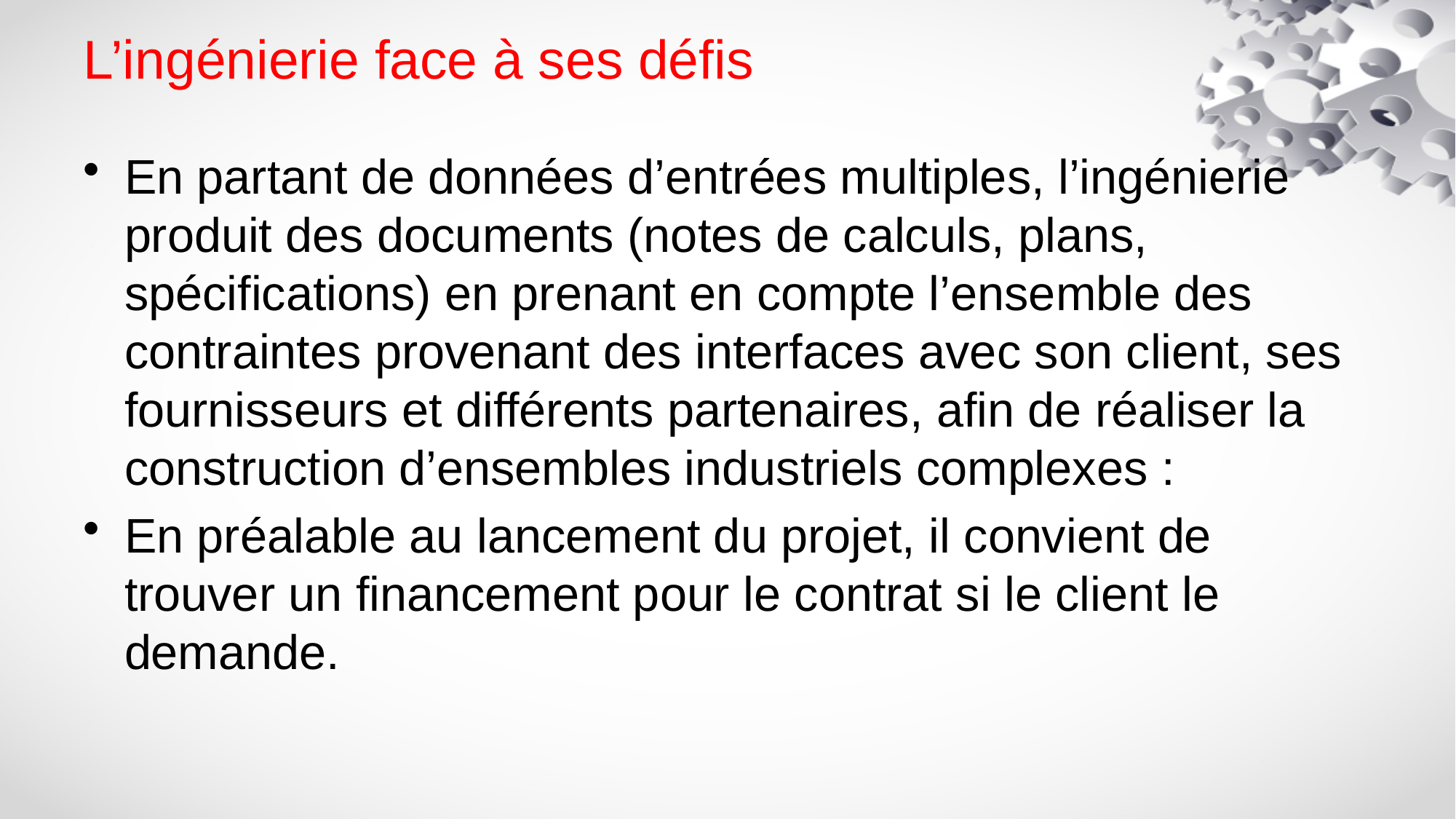

# L’ingénierie face à ses défis
En partant de données d’entrées multiples, l’ingénierie produit des documents (notes de calculs, plans, spécifications) en prenant en compte l’ensemble des contraintes provenant des interfaces avec son client, ses fournisseurs et différents partenaires, afin de réaliser la construction d’ensembles industriels complexes :
En préalable au lancement du projet, il convient de trouver un financement pour le contrat si le client le demande.